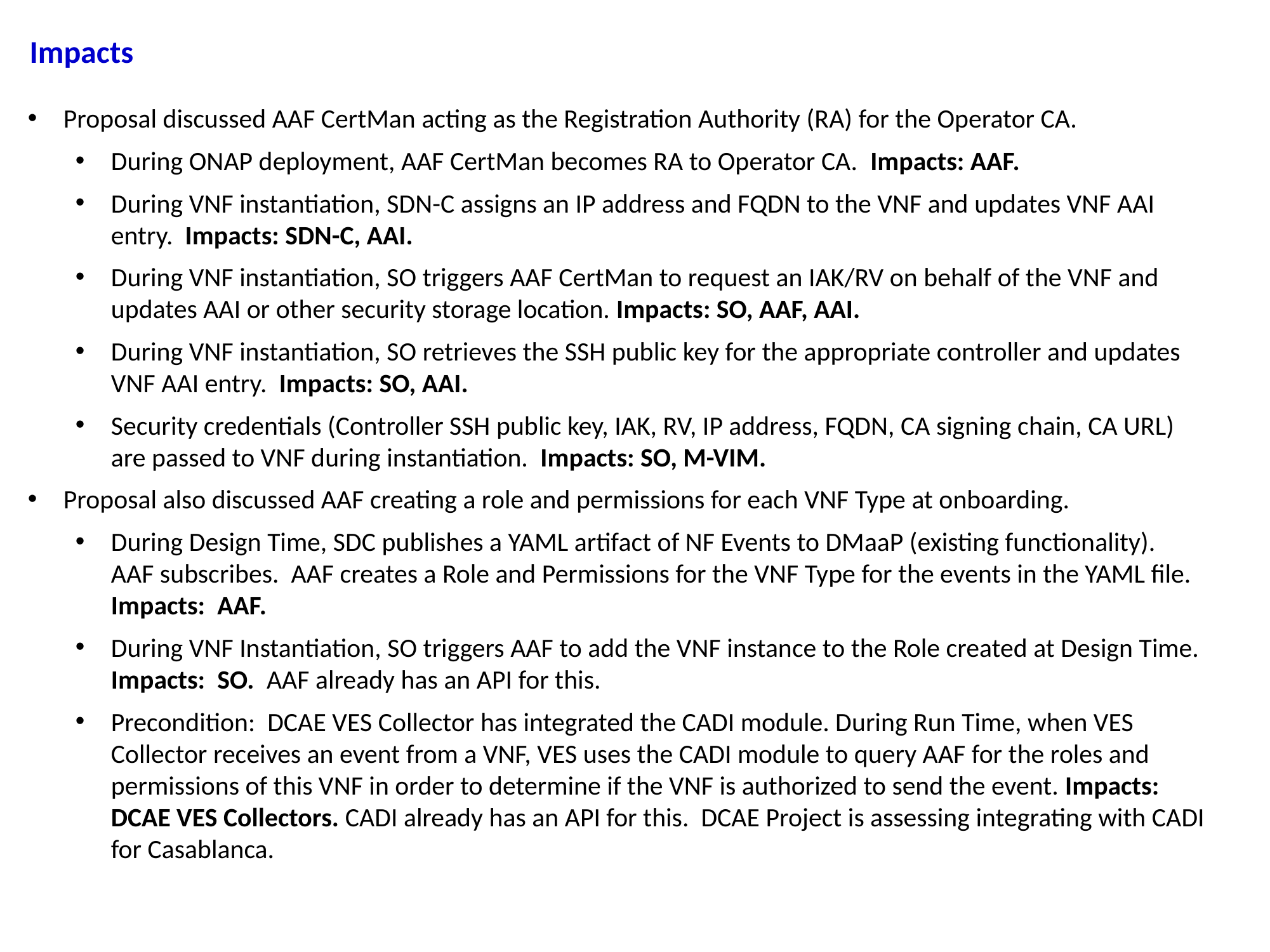

Impacts
Proposal discussed AAF CertMan acting as the Registration Authority (RA) for the Operator CA.
During ONAP deployment, AAF CertMan becomes RA to Operator CA.  Impacts: AAF.
During VNF instantiation, SDN-C assigns an IP address and FQDN to the VNF and updates VNF AAI entry.  Impacts: SDN-C, AAI.
During VNF instantiation, SO triggers AAF CertMan to request an IAK/RV on behalf of the VNF and updates AAI or other security storage location. Impacts: SO, AAF, AAI.
During VNF instantiation, SO retrieves the SSH public key for the appropriate controller and updates VNF AAI entry.  Impacts: SO, AAI.
Security credentials (Controller SSH public key, IAK, RV, IP address, FQDN, CA signing chain, CA URL) are passed to VNF during instantiation.  Impacts: SO, M-VIM.
Proposal also discussed AAF creating a role and permissions for each VNF Type at onboarding.
During Design Time, SDC publishes a YAML artifact of NF Events to DMaaP (existing functionality).  AAF subscribes.  AAF creates a Role and Permissions for the VNF Type for the events in the YAML file.  Impacts:  AAF.
During VNF Instantiation, SO triggers AAF to add the VNF instance to the Role created at Design Time. Impacts:  SO.  AAF already has an API for this.
Precondition:  DCAE VES Collector has integrated the CADI module. During Run Time, when VES Collector receives an event from a VNF, VES uses the CADI module to query AAF for the roles and permissions of this VNF in order to determine if the VNF is authorized to send the event. Impacts:  DCAE VES Collectors. CADI already has an API for this.  DCAE Project is assessing integrating with CADI for Casablanca.